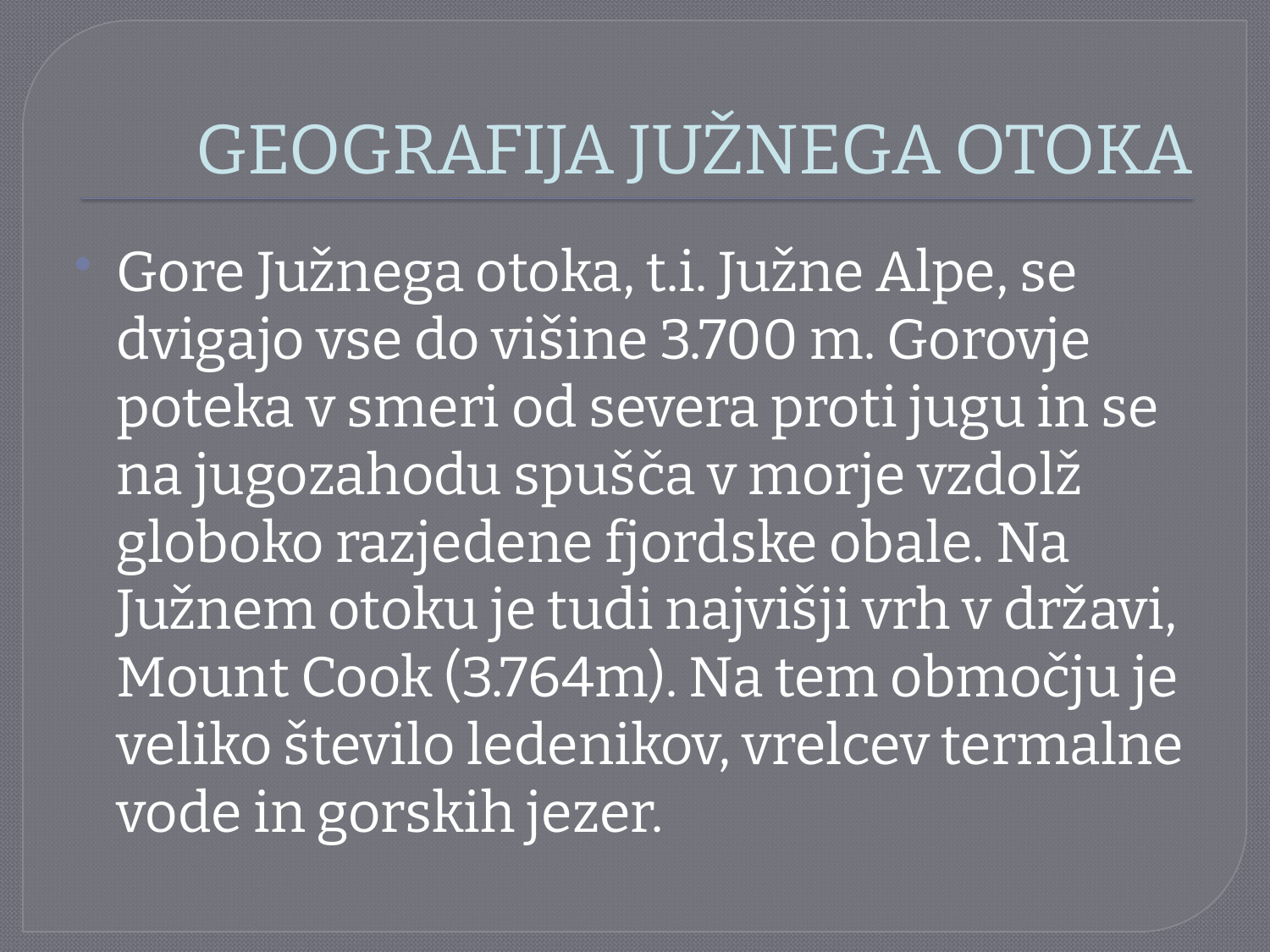

# GEOGRAFIJA JUŽNEGA OTOKA
Gore Južnega otoka, t.i. Južne Alpe, se dvigajo vse do višine 3.700 m. Gorovje poteka v smeri od severa proti jugu in se na jugozahodu spušča v morje vzdolž globoko razjedene fjordske obale. Na Južnem otoku je tudi najvišji vrh v državi, Mount Cook (3.764m). Na tem območju je veliko število ledenikov, vrelcev termalne vode in gorskih jezer.